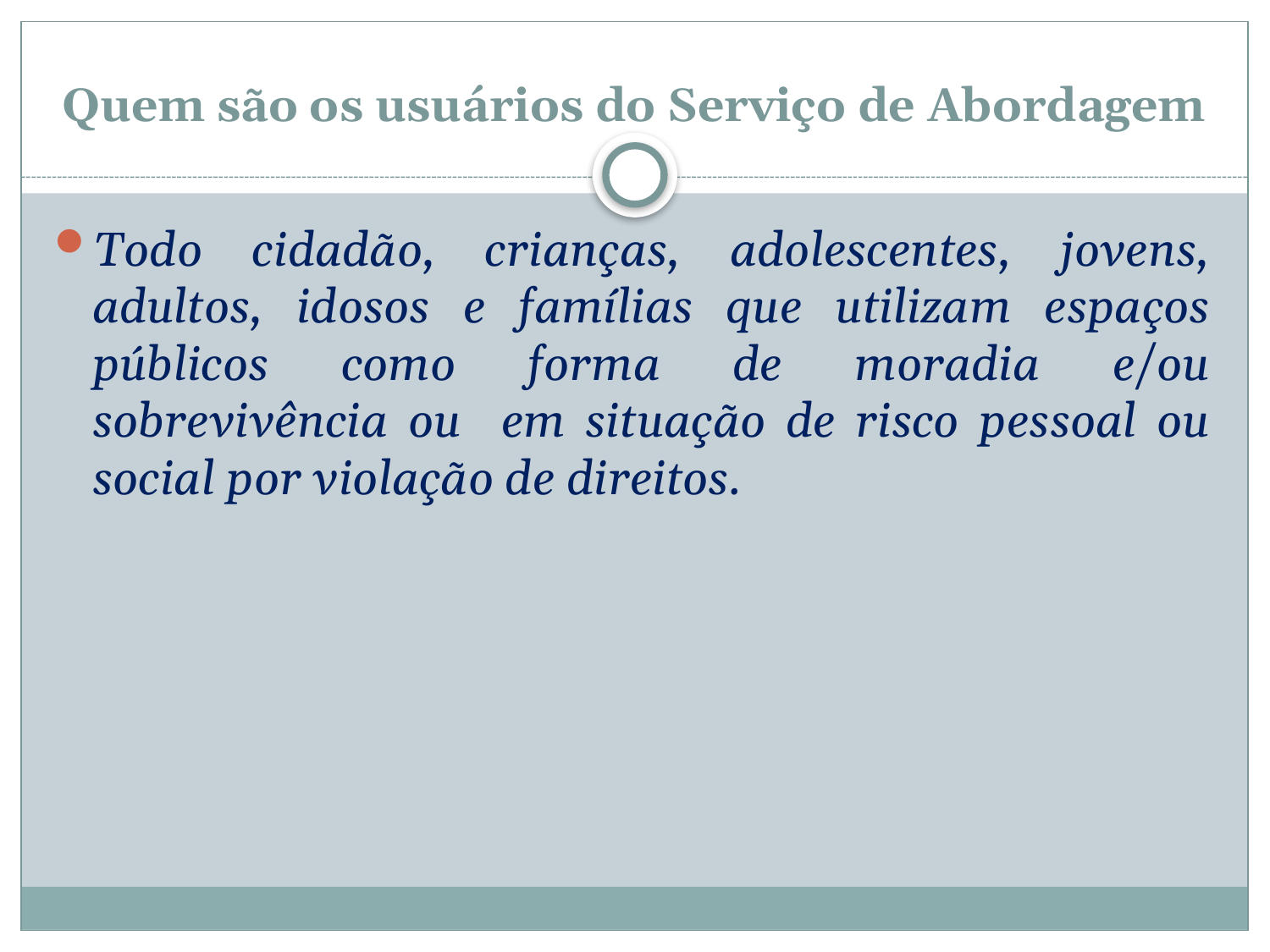

# Quem são os usuários do Serviço de Abordagem
Todo cidadão, crianças, adolescentes, jovens, adultos, idosos e famílias que utilizam espaços públicos como forma de moradia e/ou sobrevivência ou  em situação de risco pessoal ou social por violação de direitos.